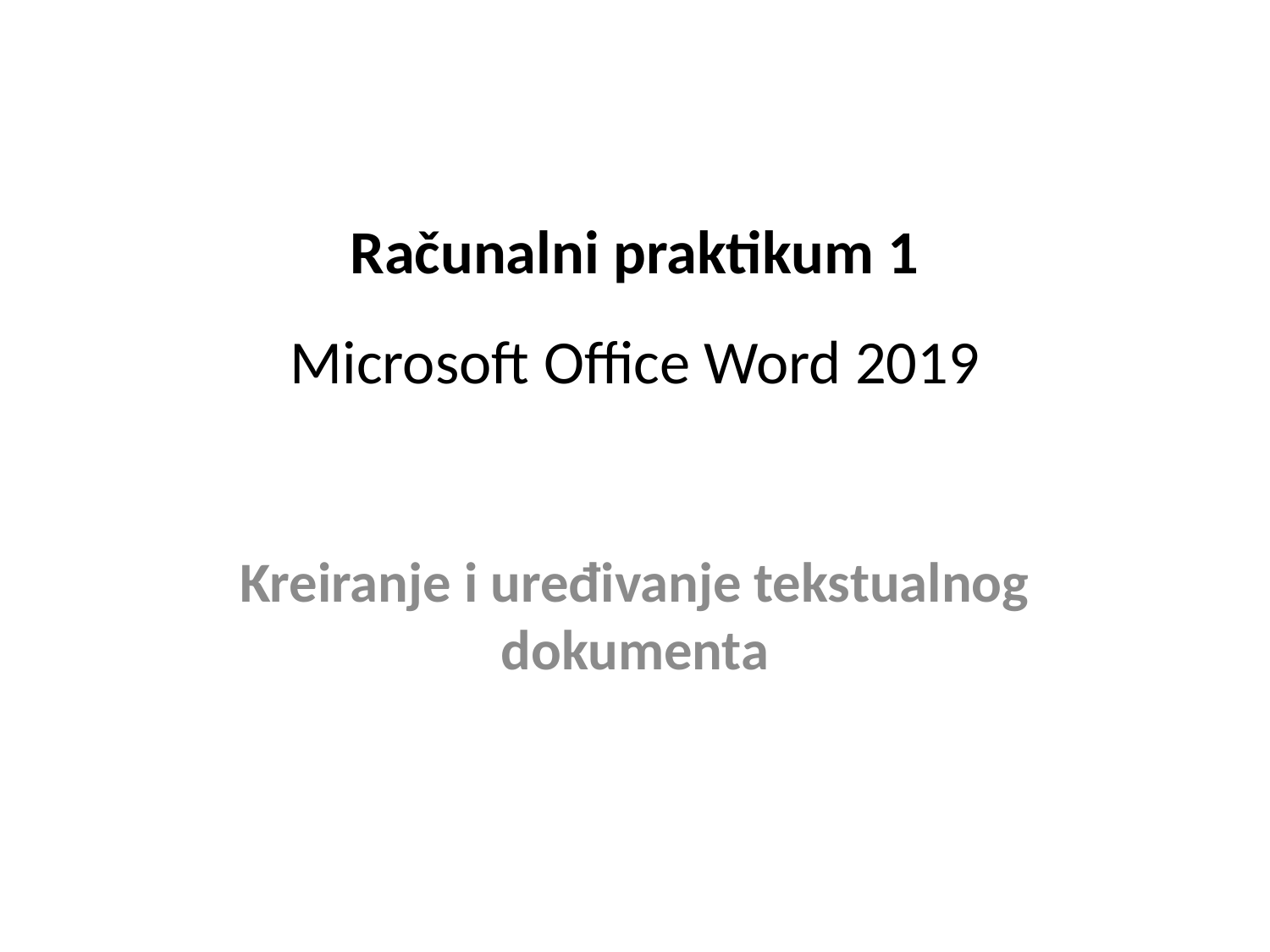

# Računalni praktikum 1 Microsoft Office Word 2019
Kreiranje i uređivanje tekstualnog dokumenta